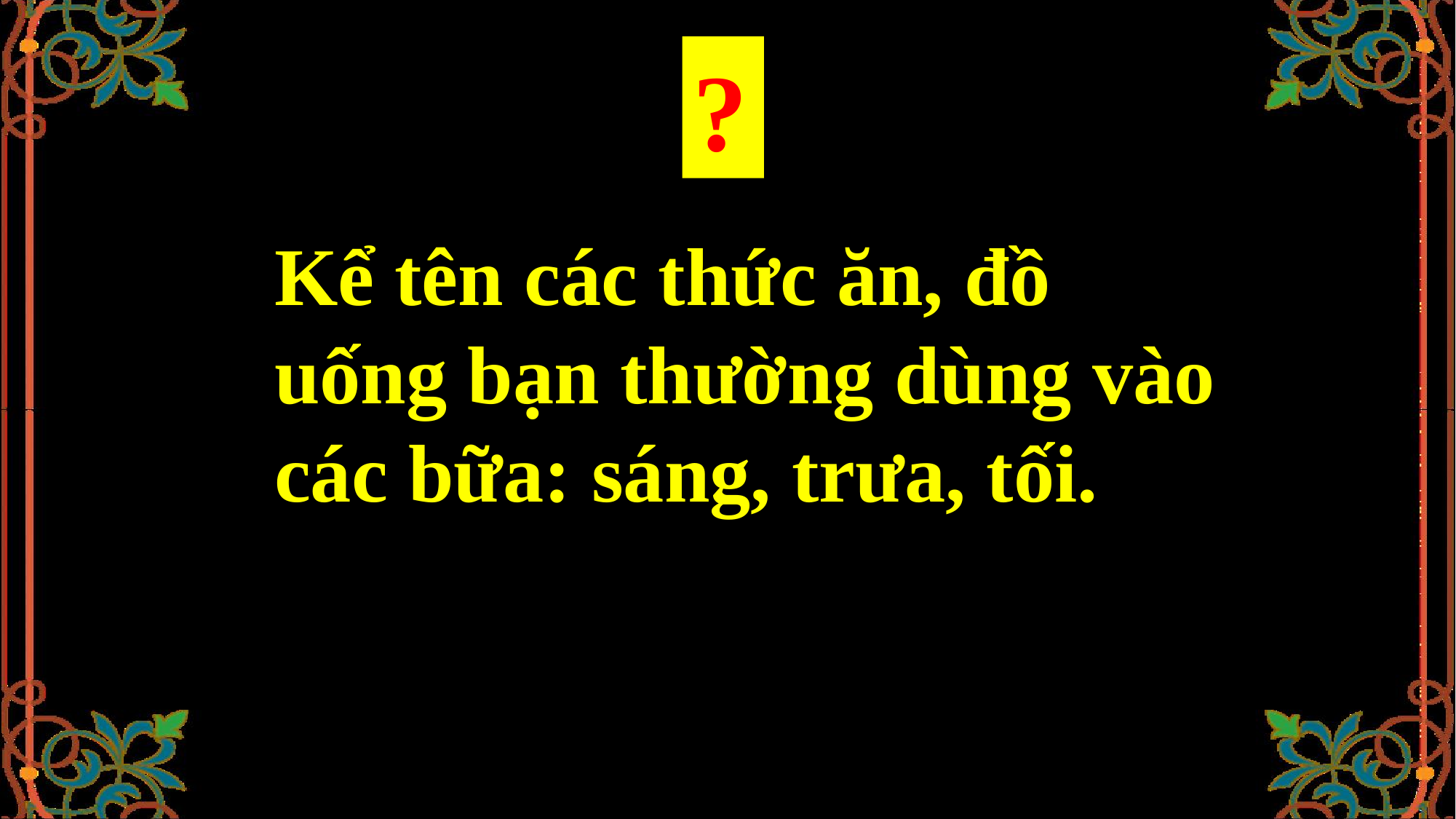

?
Kể tên các thức ăn, đồ uống bạn thường dùng vào các bữa: sáng, trưa, tối.